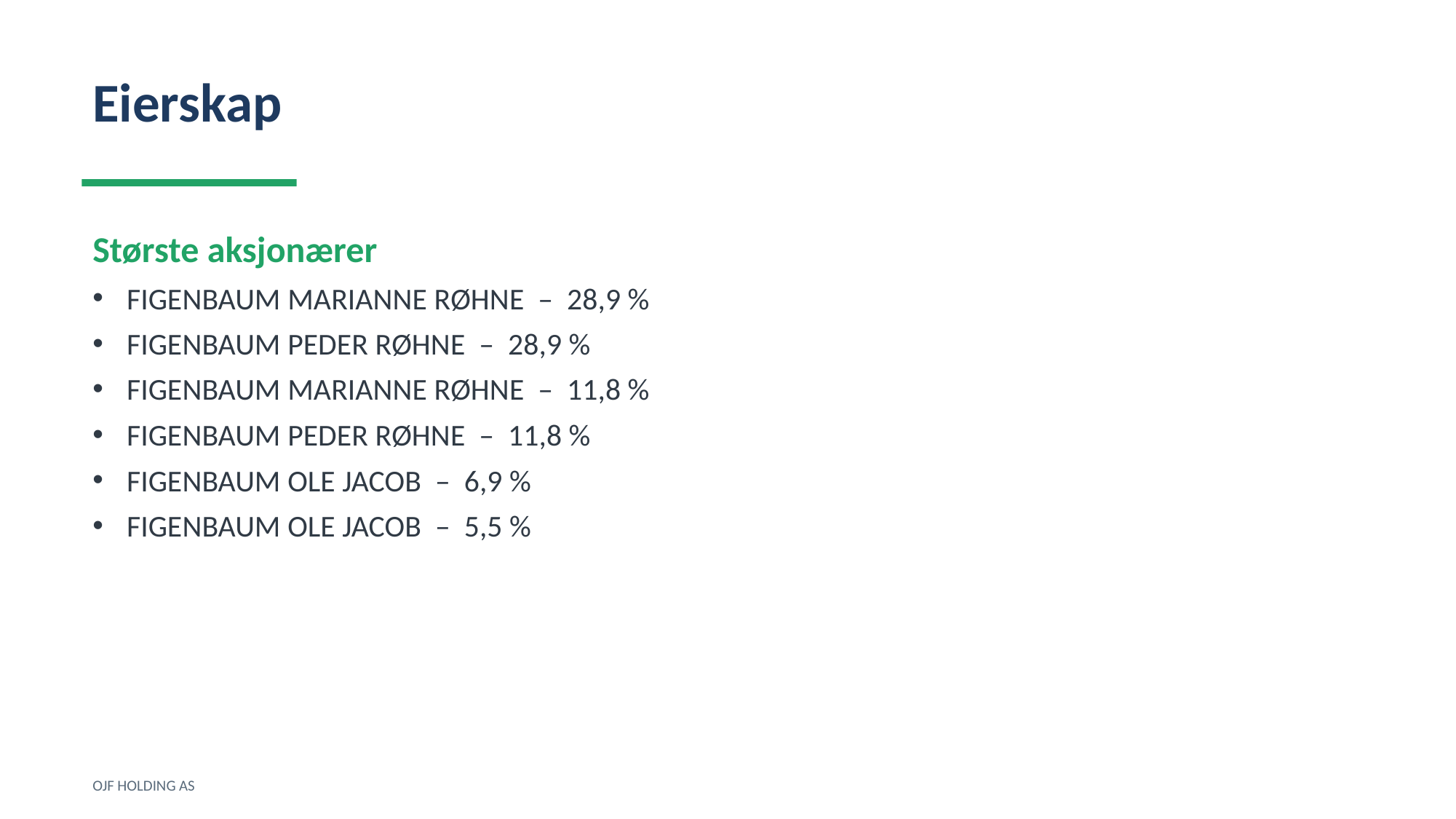

Eierskap

Største aksjonærer
FIGENBAUM MARIANNE RØHNE  –  28,9 %
FIGENBAUM PEDER RØHNE  –  28,9 %
FIGENBAUM MARIANNE RØHNE  –  11,8 %
FIGENBAUM PEDER RØHNE  –  11,8 %
FIGENBAUM OLE JACOB  –  6,9 %
FIGENBAUM OLE JACOB  –  5,5 %
OJF HOLDING AS